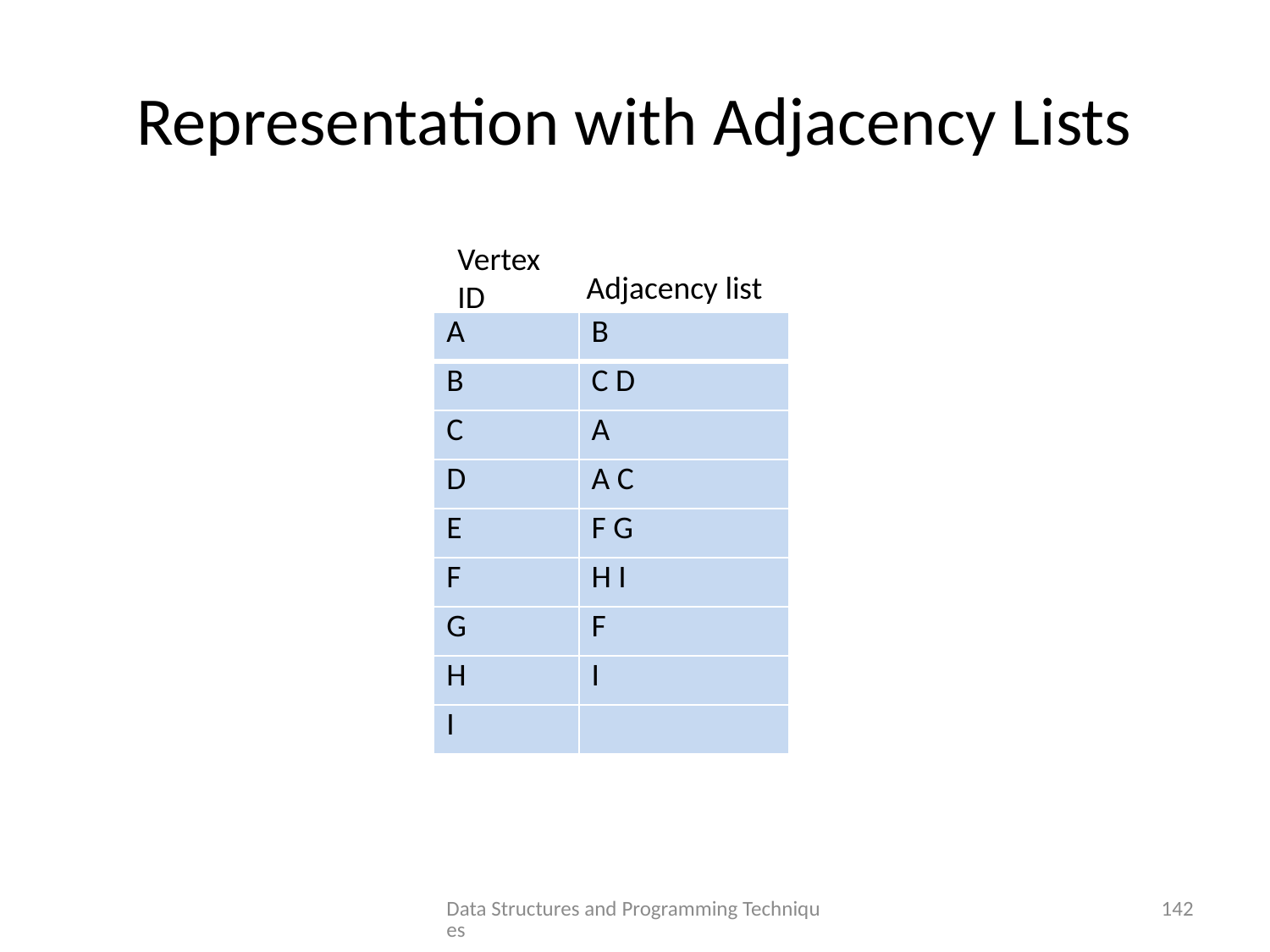

# Representation with Adjacency Lists

Vertex ID
Adjacency list
| A | B |
| --- | --- |
| B | C D |
| C | A |
| D | A C |
| E | F G |
| F | H I |
| G | F |
| H | I |
| I |  |
Data Structures and Programming Techniques
142